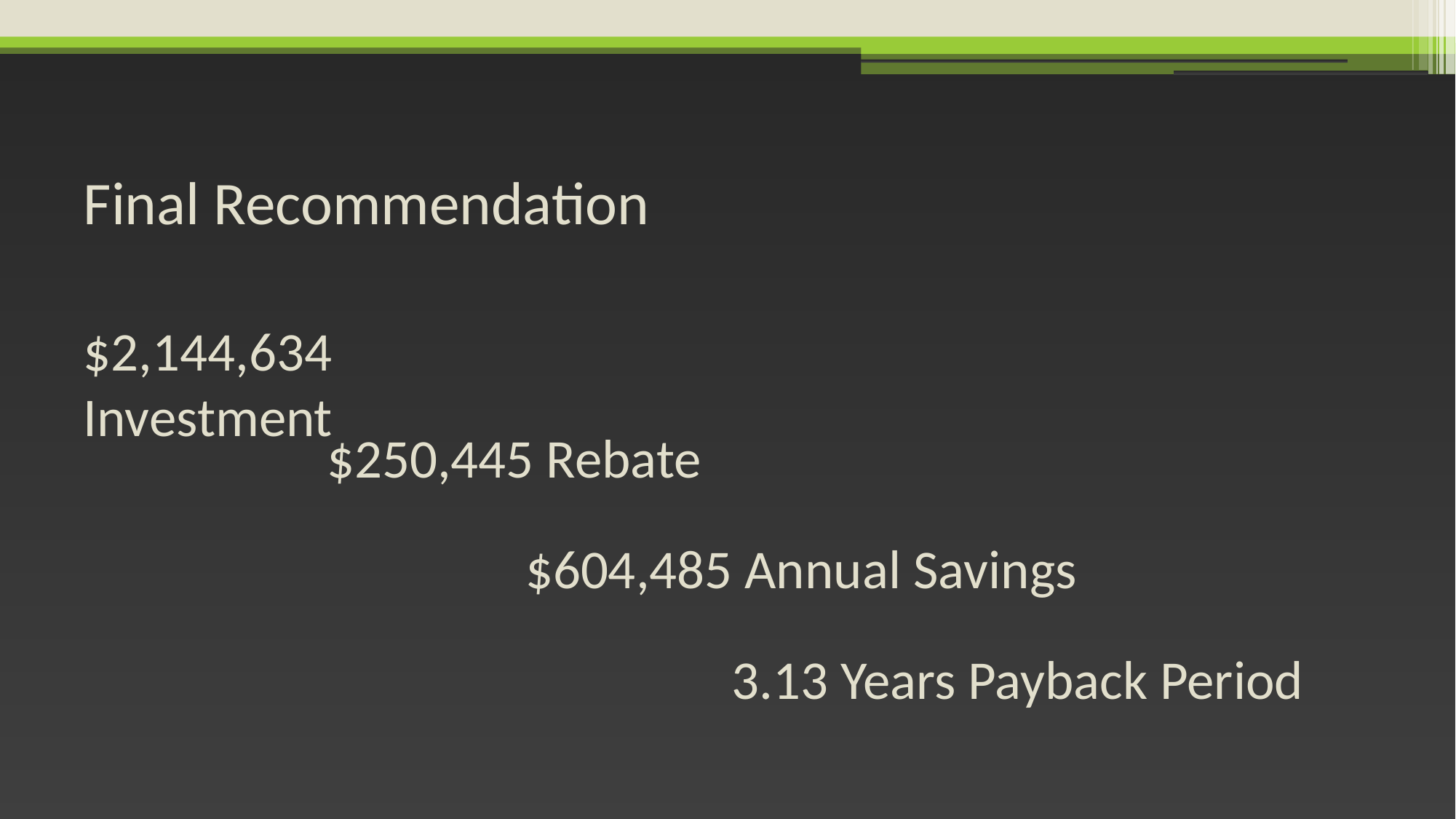

# Final Recommendation
$2,144,634	 Investment

$250,445 Rebate

$604,485 Annual Savings

3.13 Years Payback Period